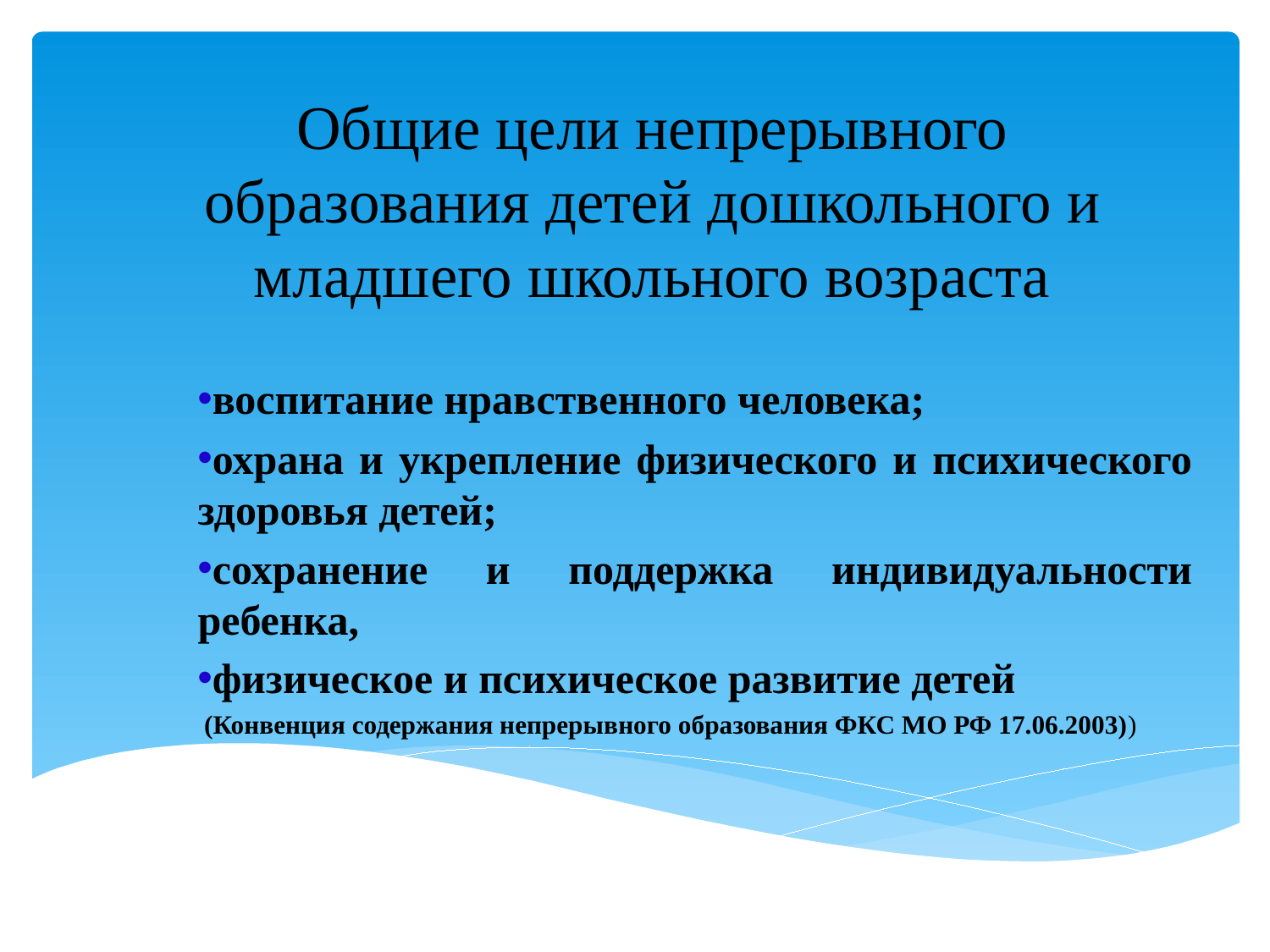

# Общие цели непрерывного образования детей дошкольного и младшего школьного возраста
воспитание нравственного человека;
охрана и укрепление физического и психического здоровья детей;
сохранение и поддержка индивидуальности ребенка,
физическое и психическое развитие детей
 (Конвенция содержания непрерывного образования ФКС МО РФ 17.06.2003))